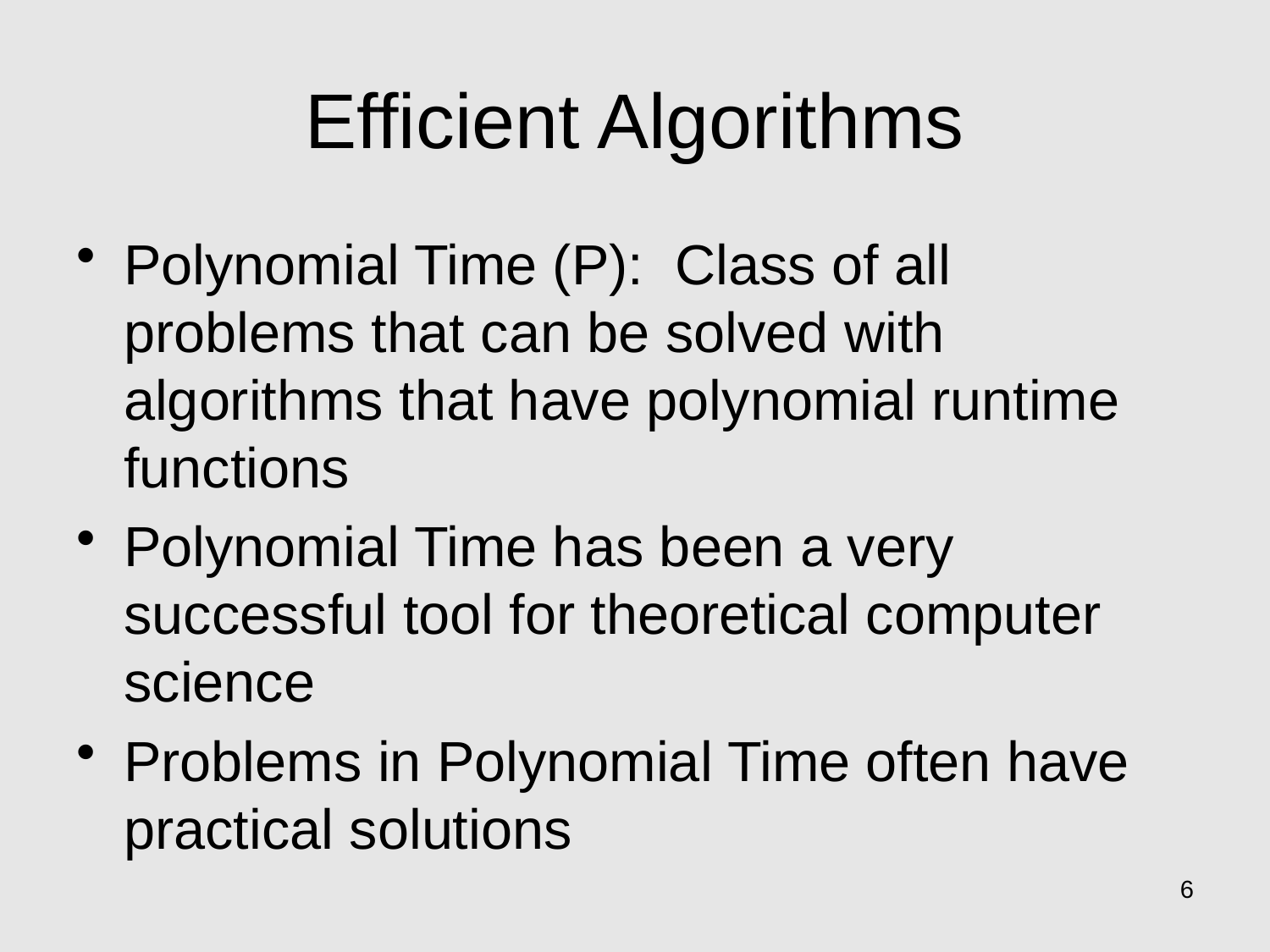

# Efficient Algorithms
Polynomial Time (P):  Class of all problems that can be solved with algorithms that have polynomial runtime functions
Polynomial Time has been a very successful tool for theoretical computer science
Problems in Polynomial Time often have practical solutions

6